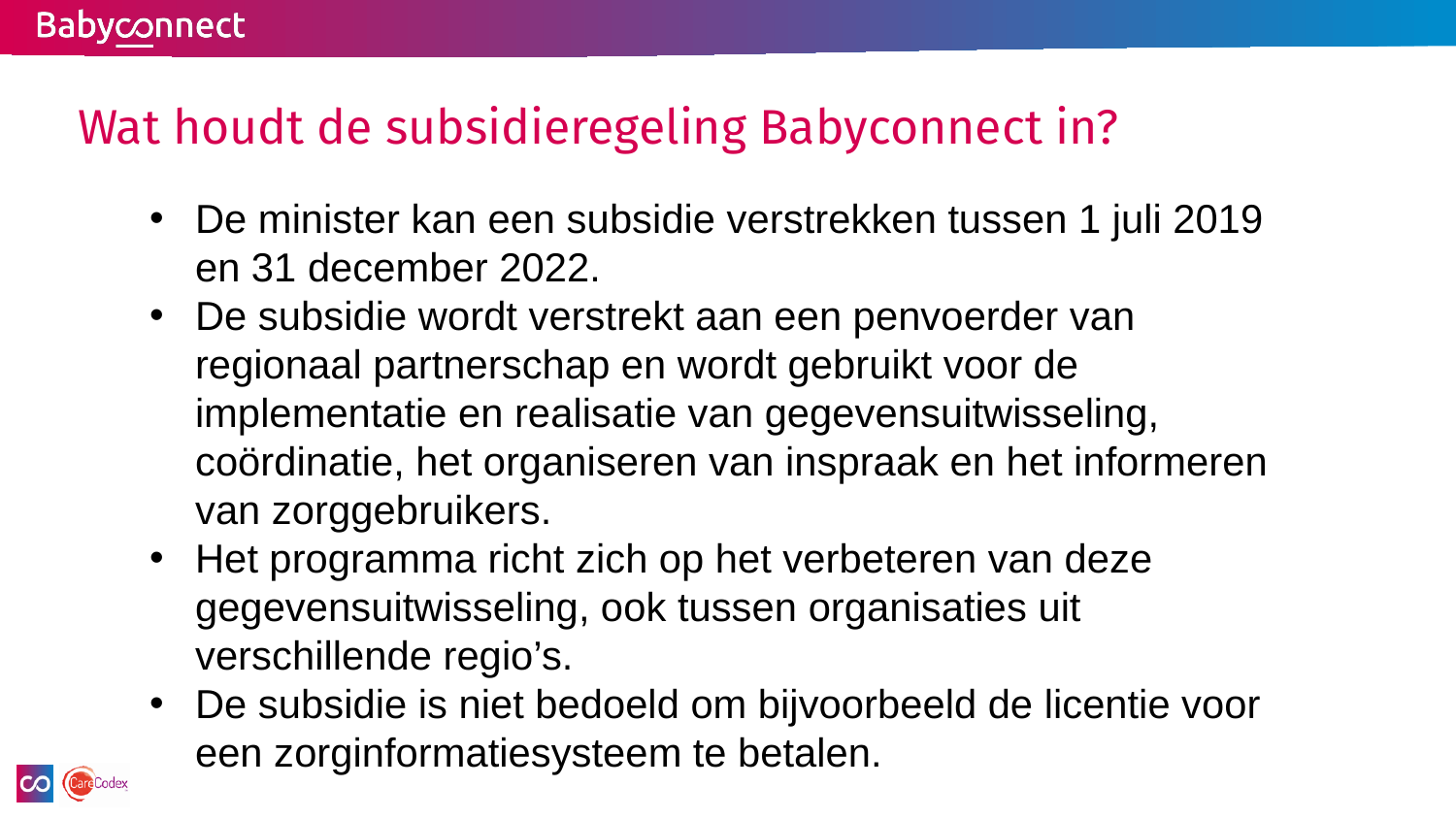

# Wat houdt de subsidieregeling Babyconnect in?

De minister kan een subsidie verstrekken tussen 1 juli 2019 en 31 december 2022.
De subsidie wordt verstrekt aan een penvoerder van regionaal partnerschap en wordt gebruikt voor de implementatie en realisatie van gegevensuitwisseling, coördinatie, het organiseren van inspraak en het informeren van zorggebruikers.
Het programma richt zich op het verbeteren van deze gegevensuitwisseling, ook tussen organisaties uit verschillende regio’s.
De subsidie is niet bedoeld om bijvoorbeeld de licentie voor een zorginformatiesysteem te betalen.